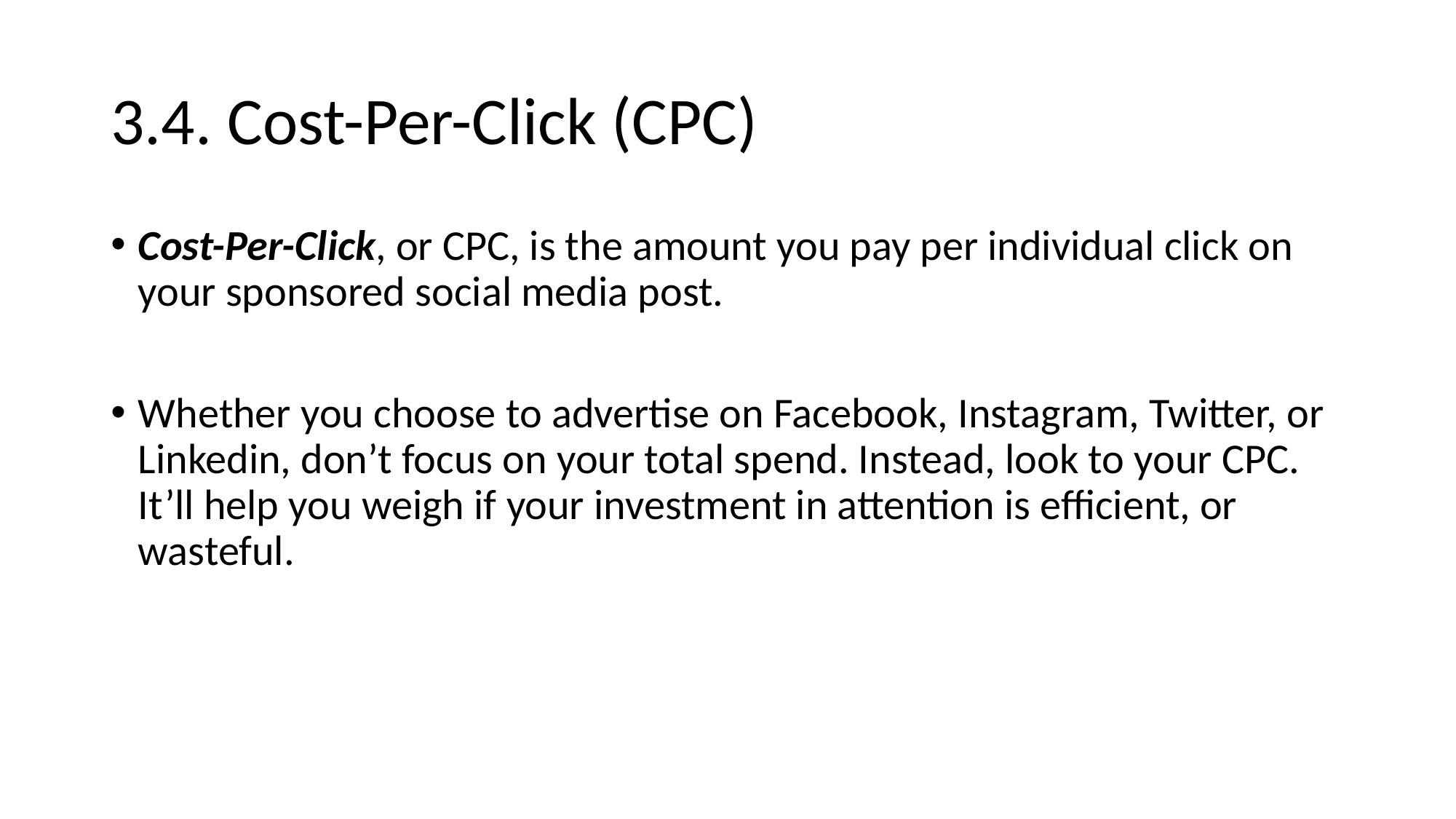

# 3.4. Cost-Per-Click (CPC)
Cost-Per-Click, or CPC, is the amount you pay per individual click on your sponsored social media post.

Whether you choose to advertise on Facebook, Instagram, Twitter, or Linkedin, don’t focus on your total spend. Instead, look to your CPC. It’ll help you weigh if your investment in attention is efficient, or wasteful.